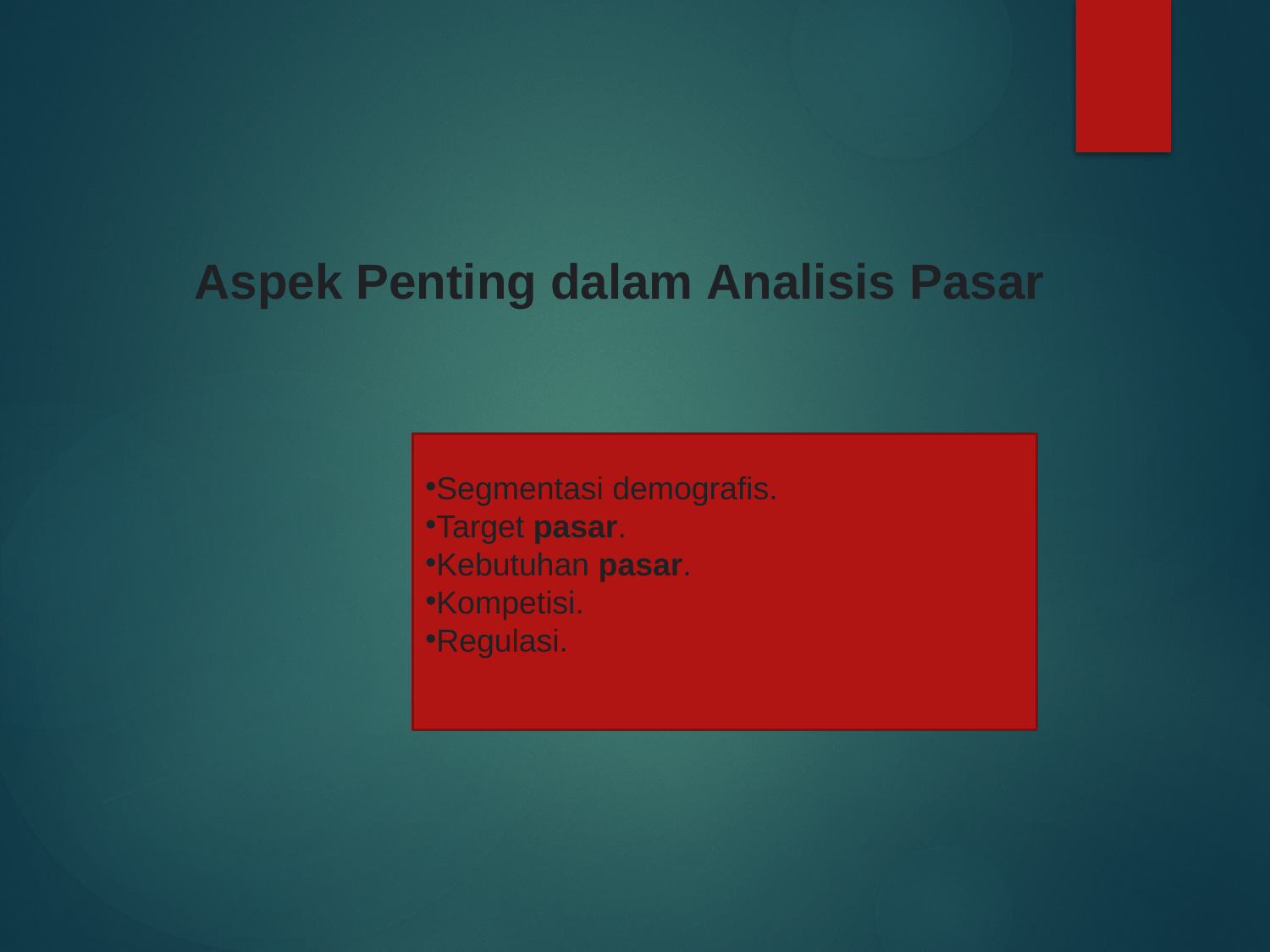

# Aspek Penting dalam Analisis Pasar
Segmentasi demografis.
Target pasar.
Kebutuhan pasar.
Kompetisi.
Regulasi.